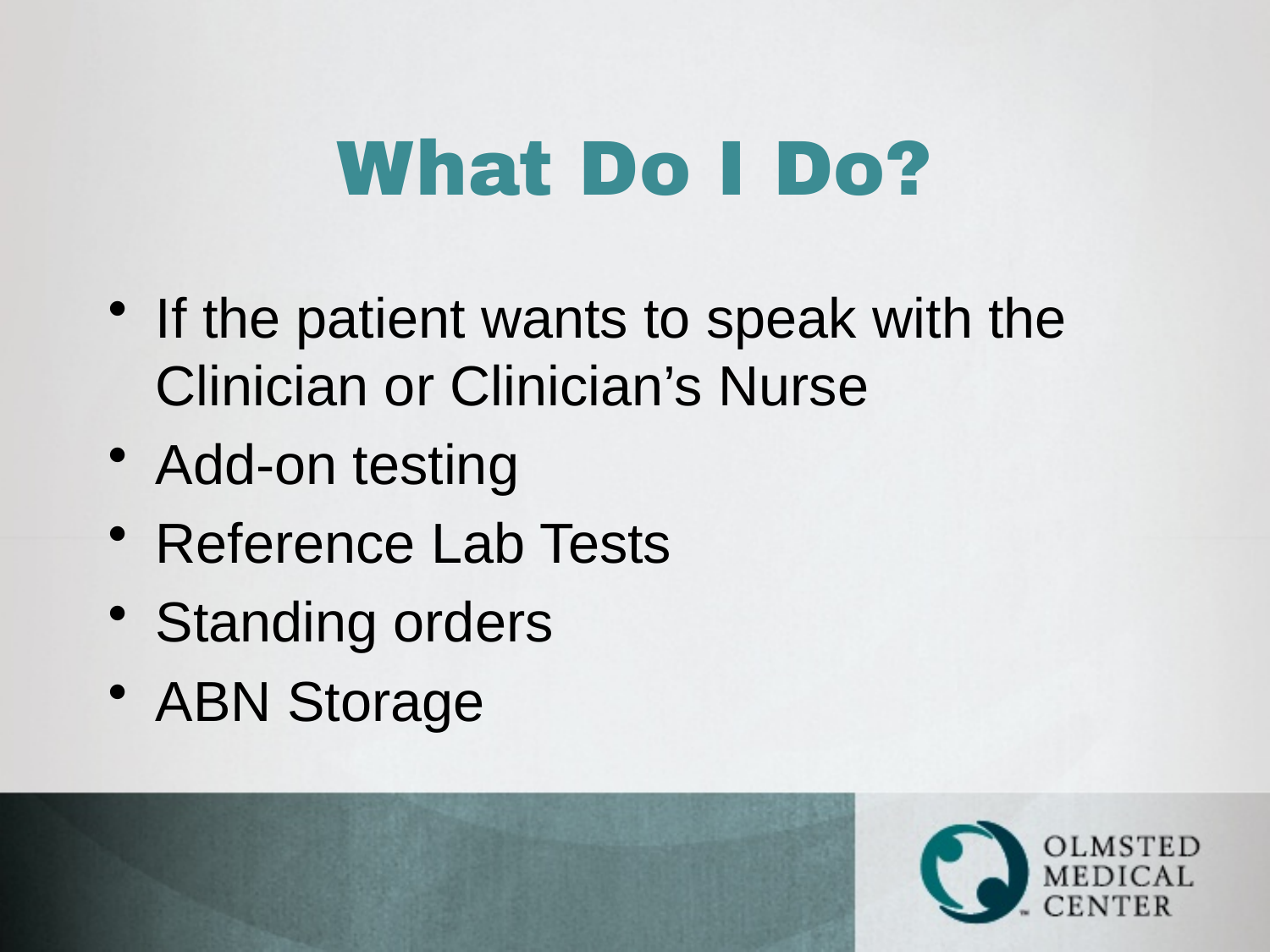

# What Do I Do?
If the patient wants to speak with the Clinician or Clinician’s Nurse
Add-on testing
Reference Lab Tests
Standing orders
ABN Storage